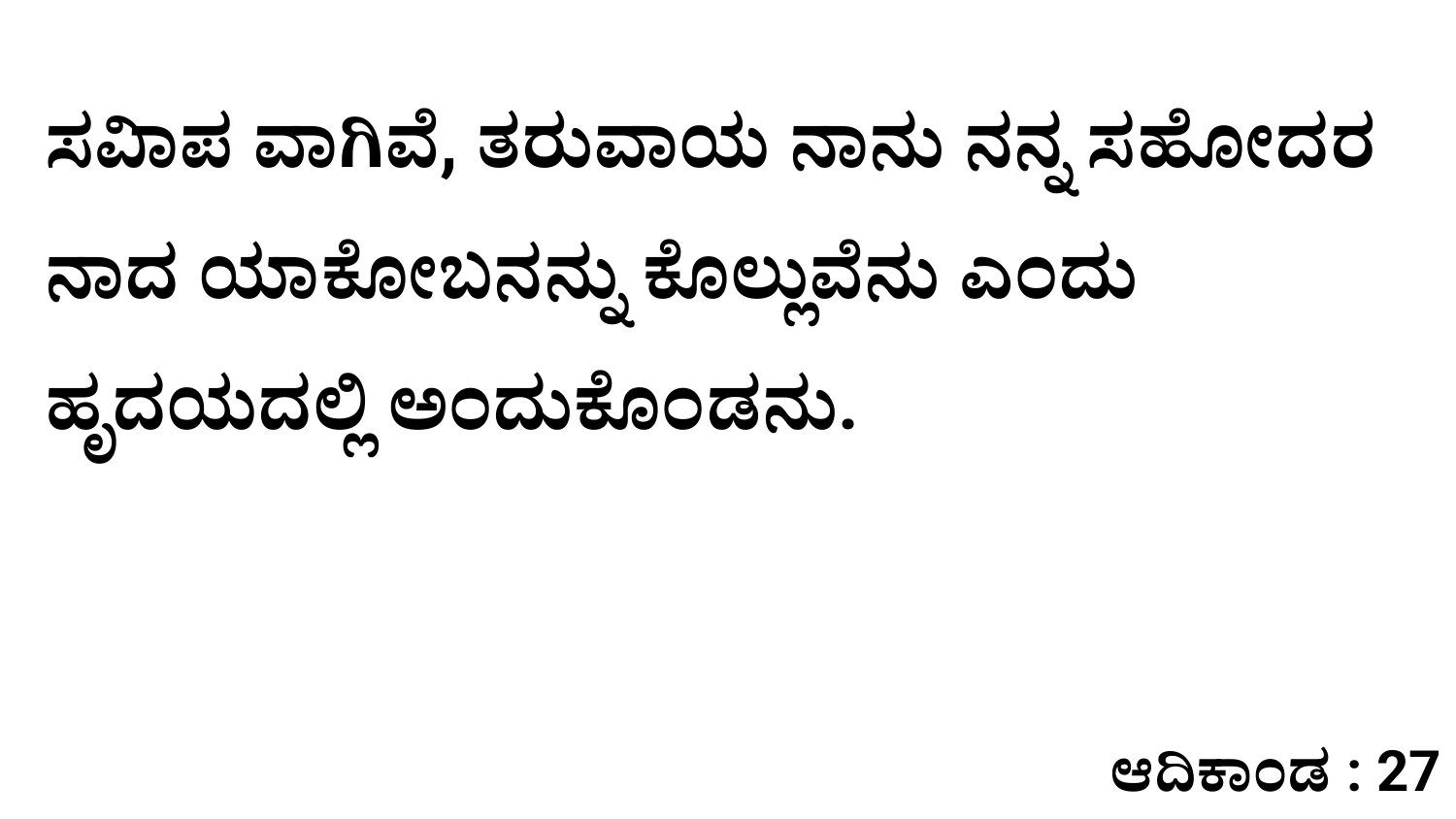

ಸವಿಾಪ ವಾಗಿವೆ, ತರುವಾಯ ನಾನು ನನ್ನ ಸಹೋದರ ನಾದ ಯಾಕೋಬನನ್ನು ಕೊಲ್ಲುವೆನು ಎಂದು ಹೃದಯದಲ್ಲಿ ಅಂದುಕೊಂಡನು.
ಆದಿಕಾಂಡ : 27